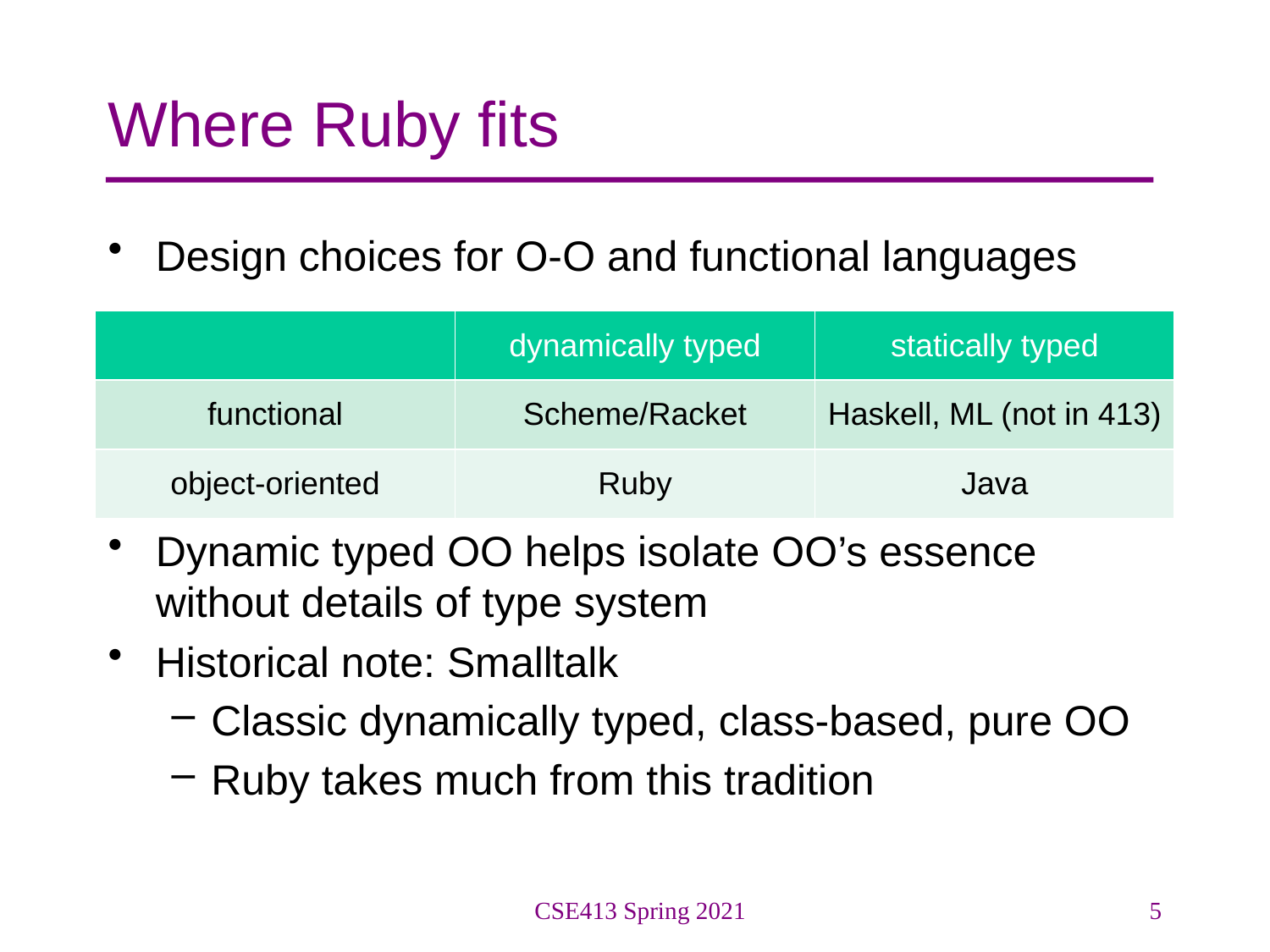

# Where Ruby fits
Design choices for O-O and functional languages

Dynamic typed OO helps isolate OO’s essence without details of type system
Historical note: Smalltalk
Classic dynamically typed, class-based, pure OO
Ruby takes much from this tradition
|  | dynamically typed | statically typed |
| --- | --- | --- |
| functional | Scheme/Racket | Haskell, ML (not in 413) |
| object-oriented | Ruby | Java |
CSE413 Spring 2021
5